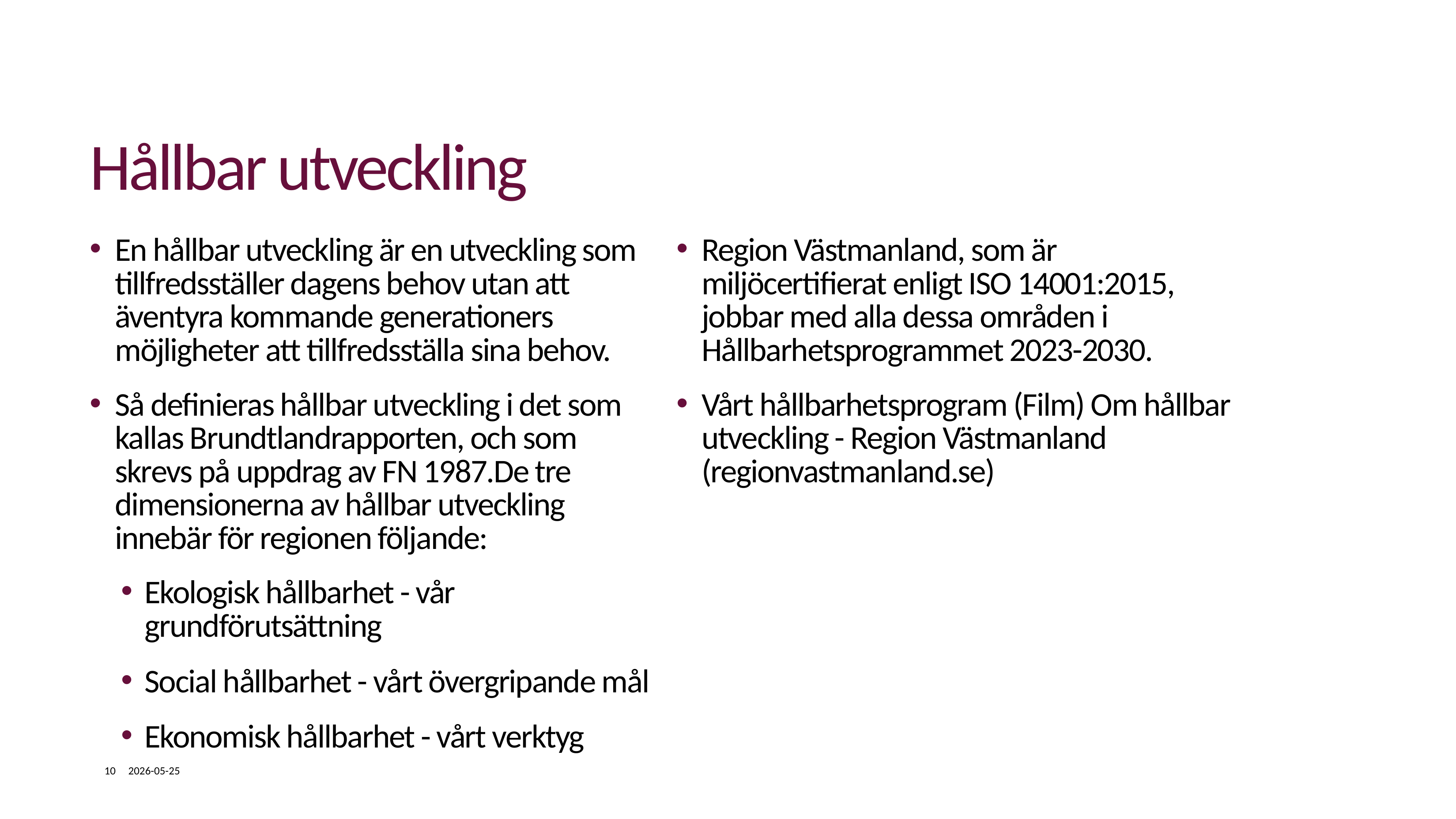

# Hållbar utveckling
En hållbar utveckling är en utveckling som tillfredsställer dagens behov utan att äventyra kommande generationers möjligheter att tillfredsställa sina behov.
Så definieras hållbar utveckling i det som kallas Brundtlandrapporten, och som skrevs på uppdrag av FN 1987.De tre dimensionerna av hållbar utveckling innebär för regionen följande:
Ekologisk hållbarhet - vår grundförutsättning
Social hållbarhet - vårt övergripande mål
Ekonomisk hållbarhet - vårt verktyg
Region Västmanland, som är miljöcertifierat enligt ISO 14001:2015, jobbar med alla dessa områden i Hållbarhetsprogrammet 2023-2030.
Vårt hållbarhetsprogram (Film) Om hållbar utveckling - Region Västmanland (regionvastmanland.se)

10
2026-05-25